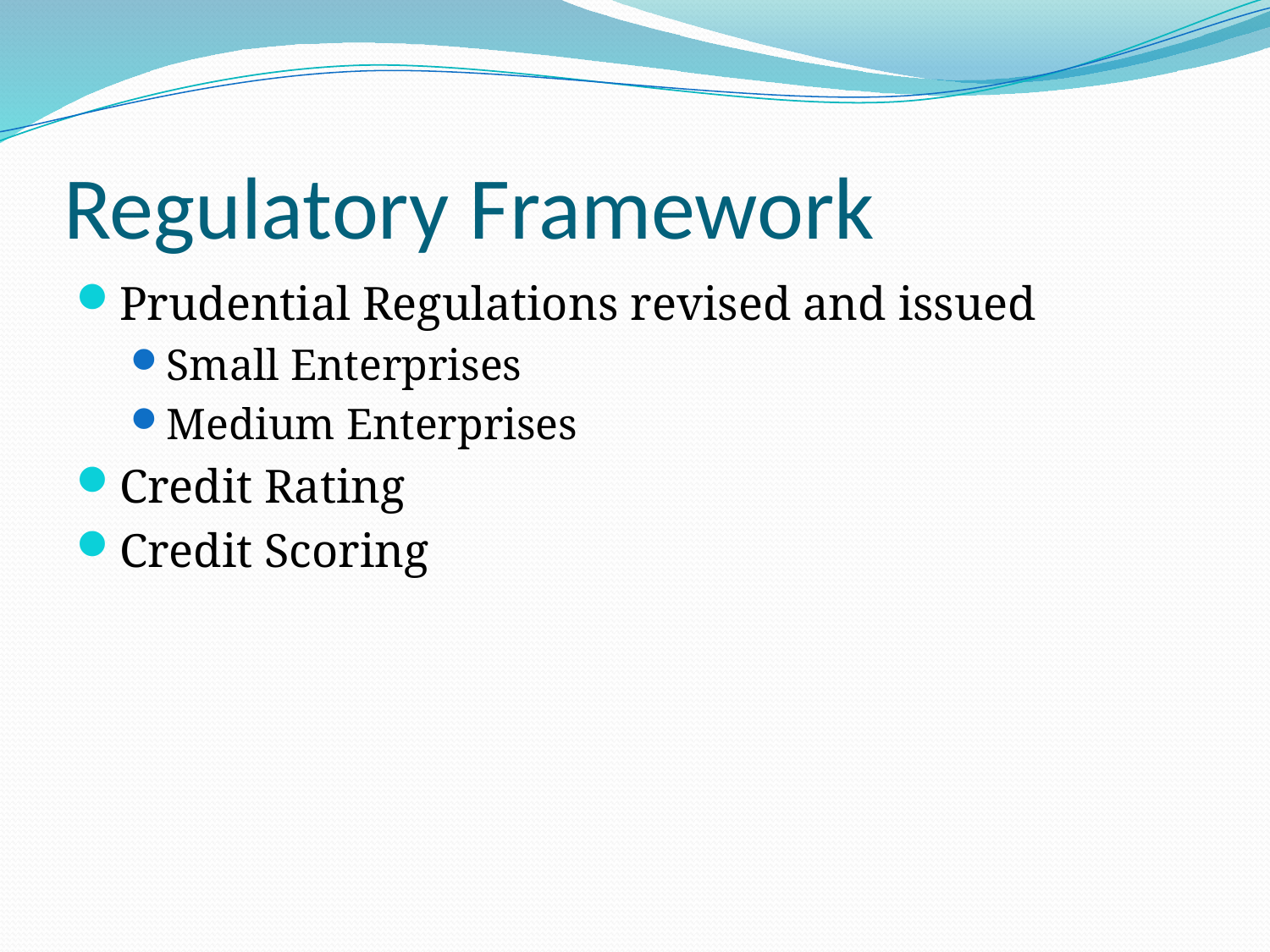

# Regulatory Framework
Prudential Regulations revised and issued
Small Enterprises
Medium Enterprises
Credit Rating
Credit Scoring